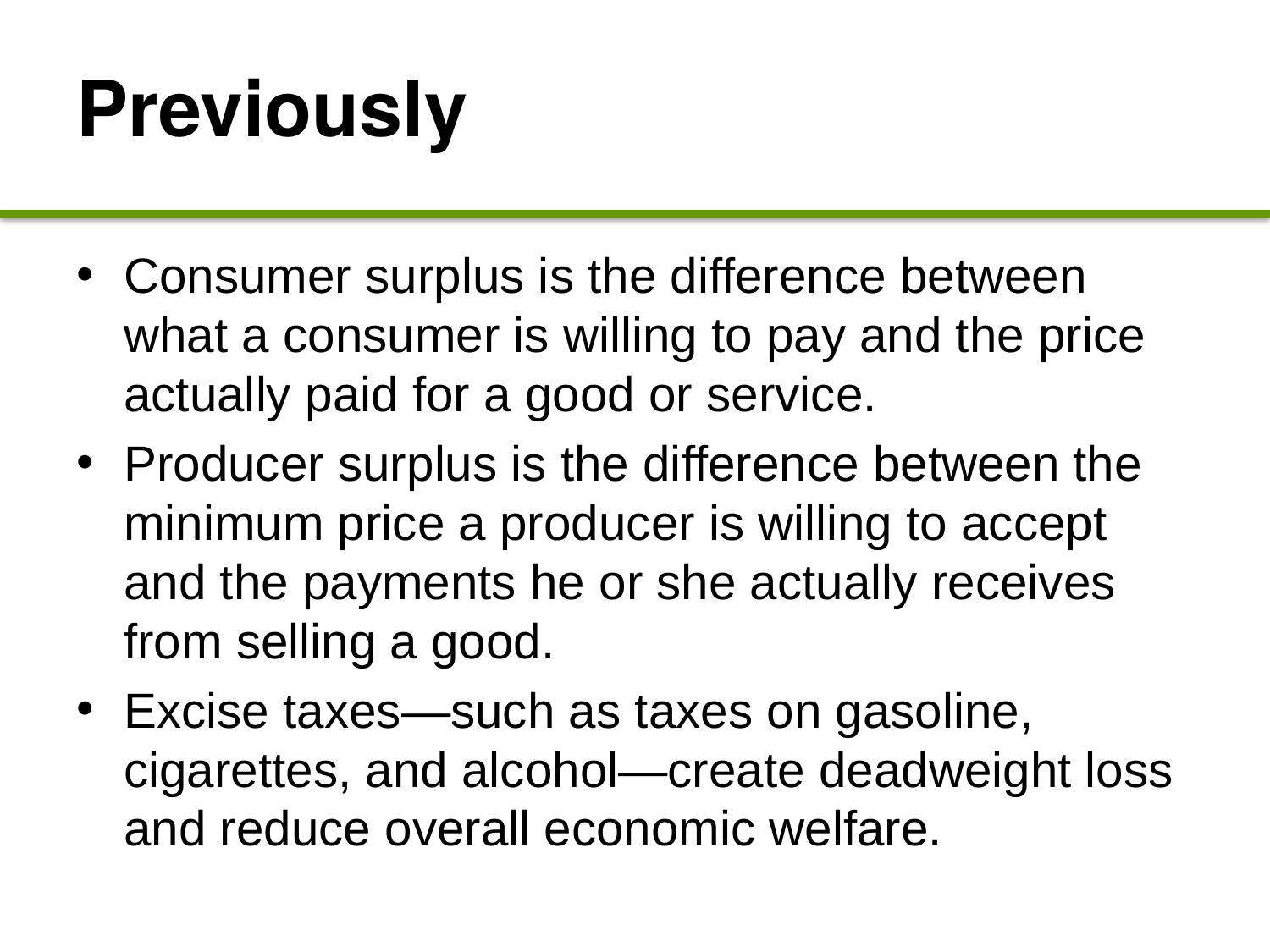

# Previously
Consumer surplus is the difference between what a consumer is willing to pay and the price actually paid for a good or service.
Producer surplus is the difference between the minimum price a producer is willing to accept and the payments he or she actually receives from selling a good.
Excise taxes—such as taxes on gasoline, cigarettes, and alcohol—create deadweight loss and reduce overall economic welfare.